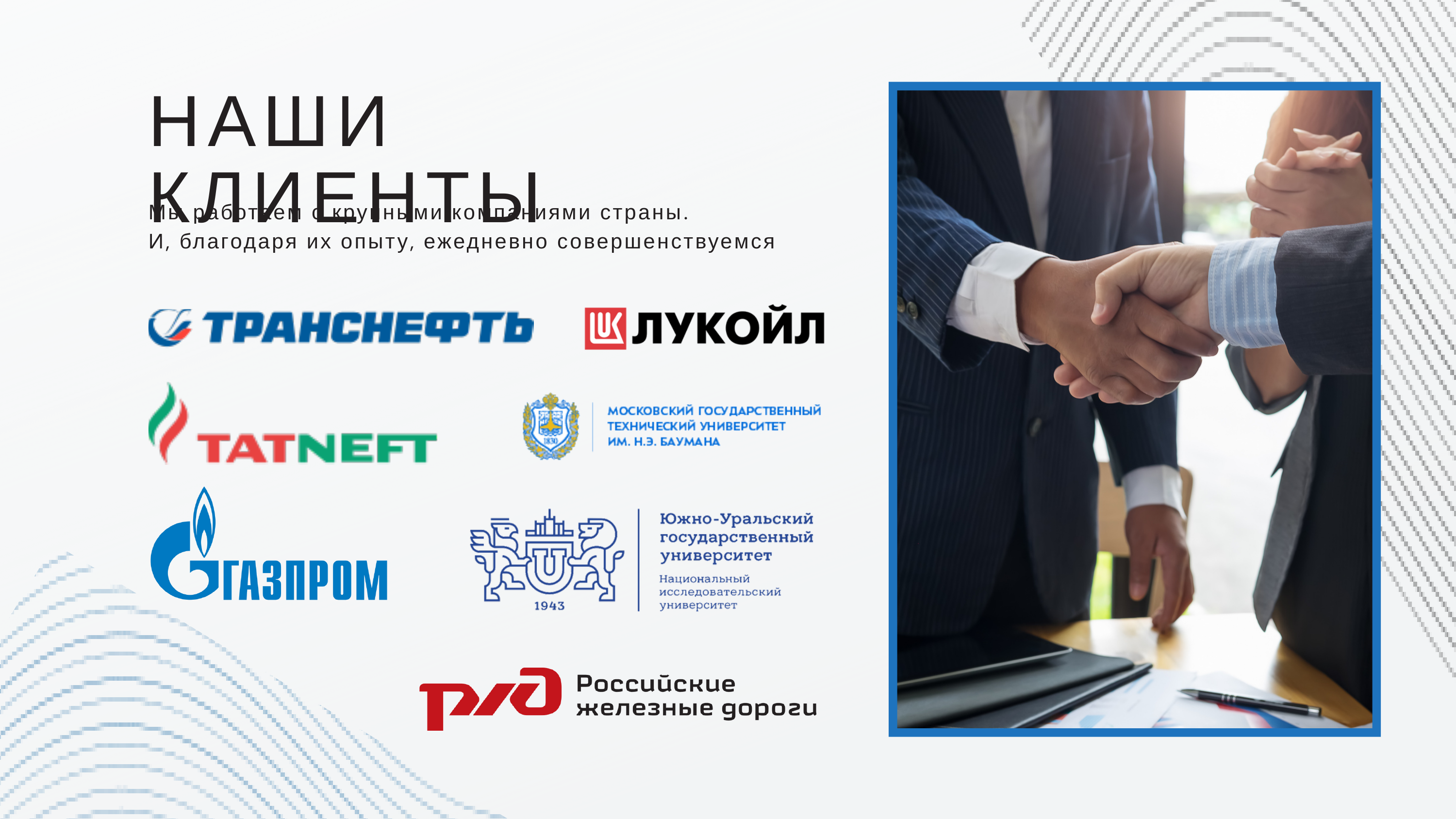

НАШИ КЛИЕНТЫ

Мы работаем с крупными компаниями страны.
И, благодаря их опыту, ежедневно совершенствуемся